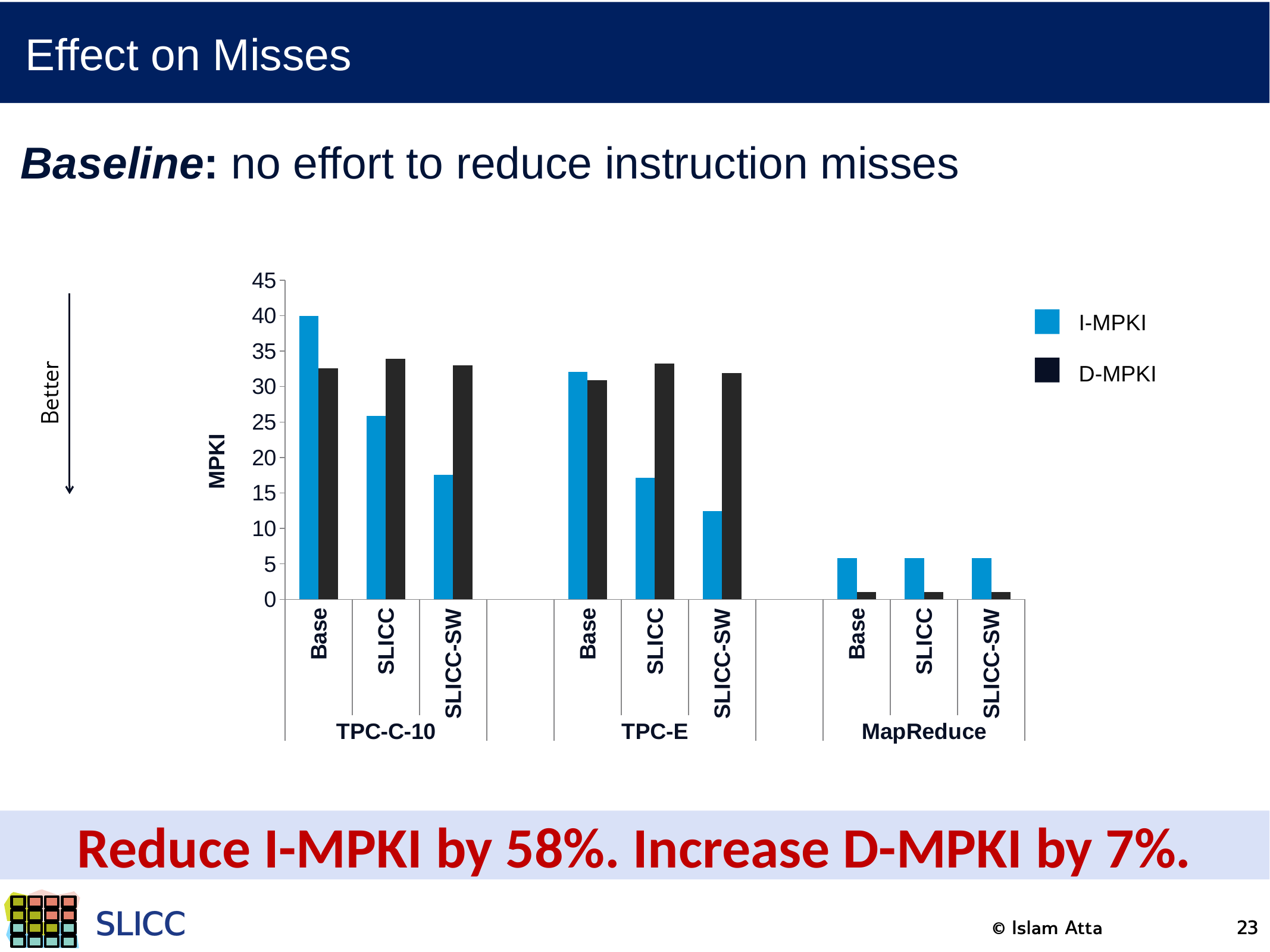

# Effect on Misses
Baseline: no effort to reduce instruction misses

### Chart

| Category | I-MPKI | D-MPKI |
|---|---|---|
| Base | 39.98288668101343 | 32.61109140511214 |
| SLICC | 25.843024434885418 | 33.893739276044755 |
| SLICC-SW | 17.55894694086985 | 32.954389513210245 |
|   | None | None |
| Base | 32.07736123339158 | 30.917557792859323 |
| SLICC | 17.185599368900984 | 33.26323653533993 |
| SLICC-SW | 12.47824933114762 | 31.898439954430266 |
|   | None | None |
| Base | 5.81 | 1.0 |
| SLICC | 5.831719698687004 | 0.9956953700160254 |
| SLICC-SW | 5.831719698687004 | 0.9956953700160254 |
Better
I-MPKI

D-MPKI

Reduce I-MPKI by 58%. Increase D-MPKI by 7%.
© Islam Atta                     23